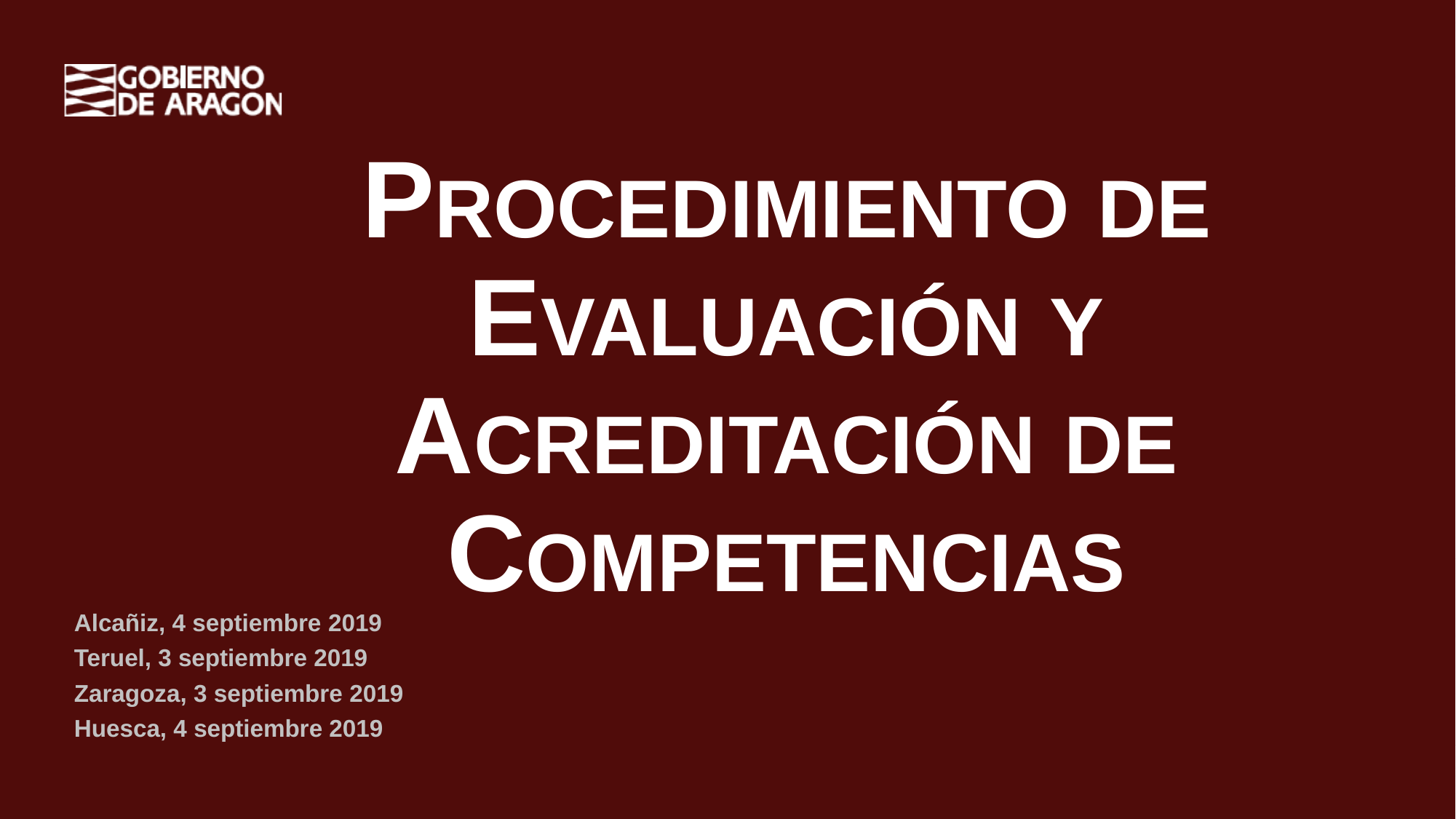

# PROCEDIMIENTO DE EVALUACIÓN Y ACREDITACIÓN DE COMPETENCIAS
Alcañiz, 4 septiembre 2019
Teruel, 3 septiembre 2019
Zaragoza, 3 septiembre 2019
Huesca, 4 septiembre 2019